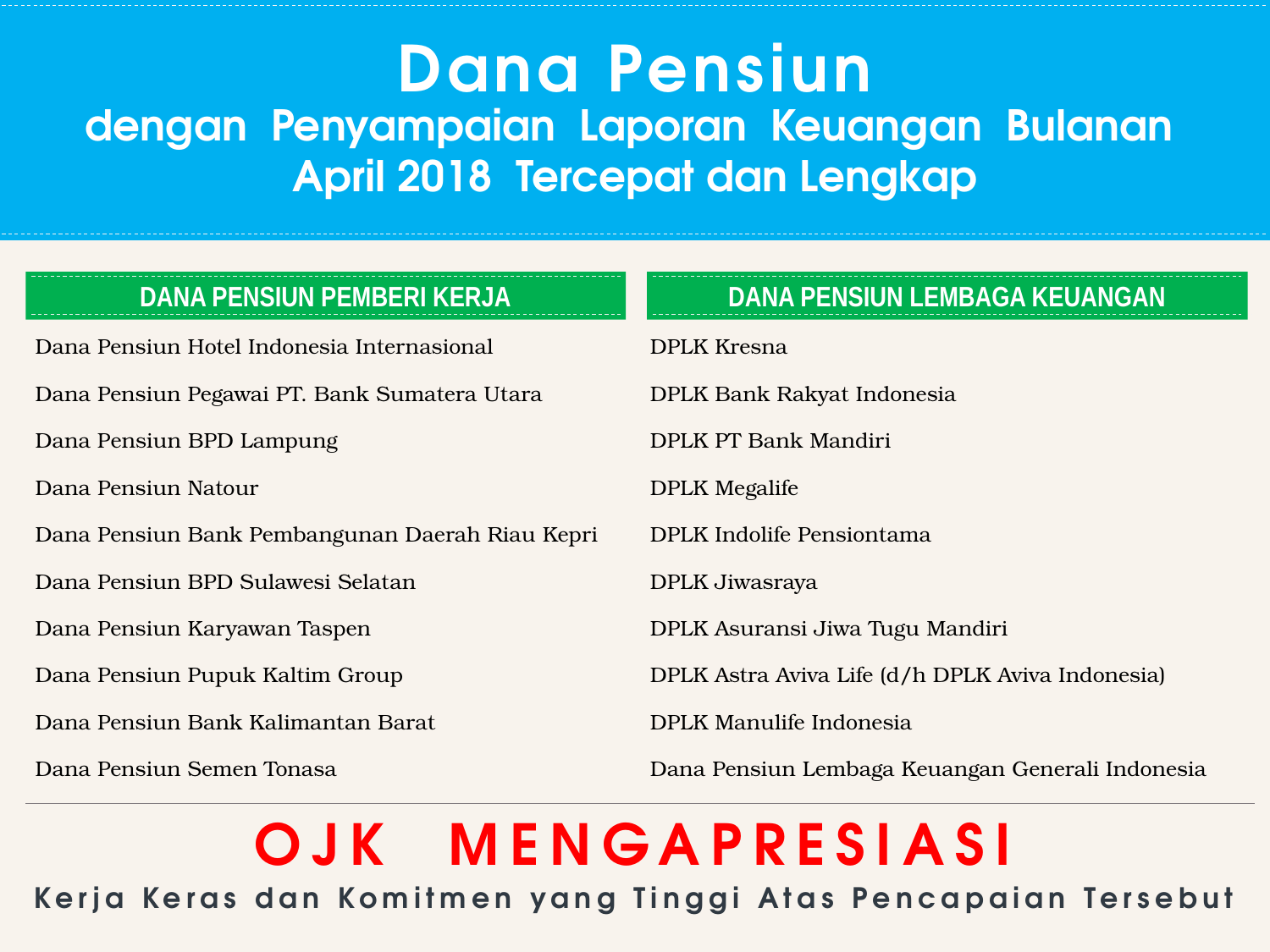

Dana Pensiun
dengan  Penyampaian  Laporan  Keuangan  Bulanan  April 2018  Tercepat dan Lengkap
DANA PENSIUN LEMBAGA KEUANGAN
DANA PENSIUN PEMBERI KERJA
| Dana Pensiun Hotel Indonesia Internasional | DPLK Kresna |
| --- | --- |
| Dana Pensiun Pegawai PT. Bank Sumatera Utara | DPLK Bank Rakyat Indonesia |
| Dana Pensiun BPD Lampung | DPLK PT Bank Mandiri |
| Dana Pensiun Natour | DPLK Megalife |
| Dana Pensiun Bank Pembangunan Daerah Riau Kepri | DPLK Indolife Pensiontama |
| Dana Pensiun BPD Sulawesi Selatan | DPLK Jiwasraya |
| Dana Pensiun Karyawan Taspen | DPLK Asuransi Jiwa Tugu Mandiri |
| Dana Pensiun Pupuk Kaltim Group | DPLK Astra Aviva Life (d/h DPLK Aviva Indonesia) |
| Dana Pensiun Bank Kalimantan Barat | DPLK Manulife Indonesia |
| Dana Pensiun Semen Tonasa | Dana Pensiun Lembaga Keuangan Generali Indonesia |
OJK  MENGAPRESIASI
Kerja Keras dan Komitmen yang Tinggi Atas Pencapaian Tersebut